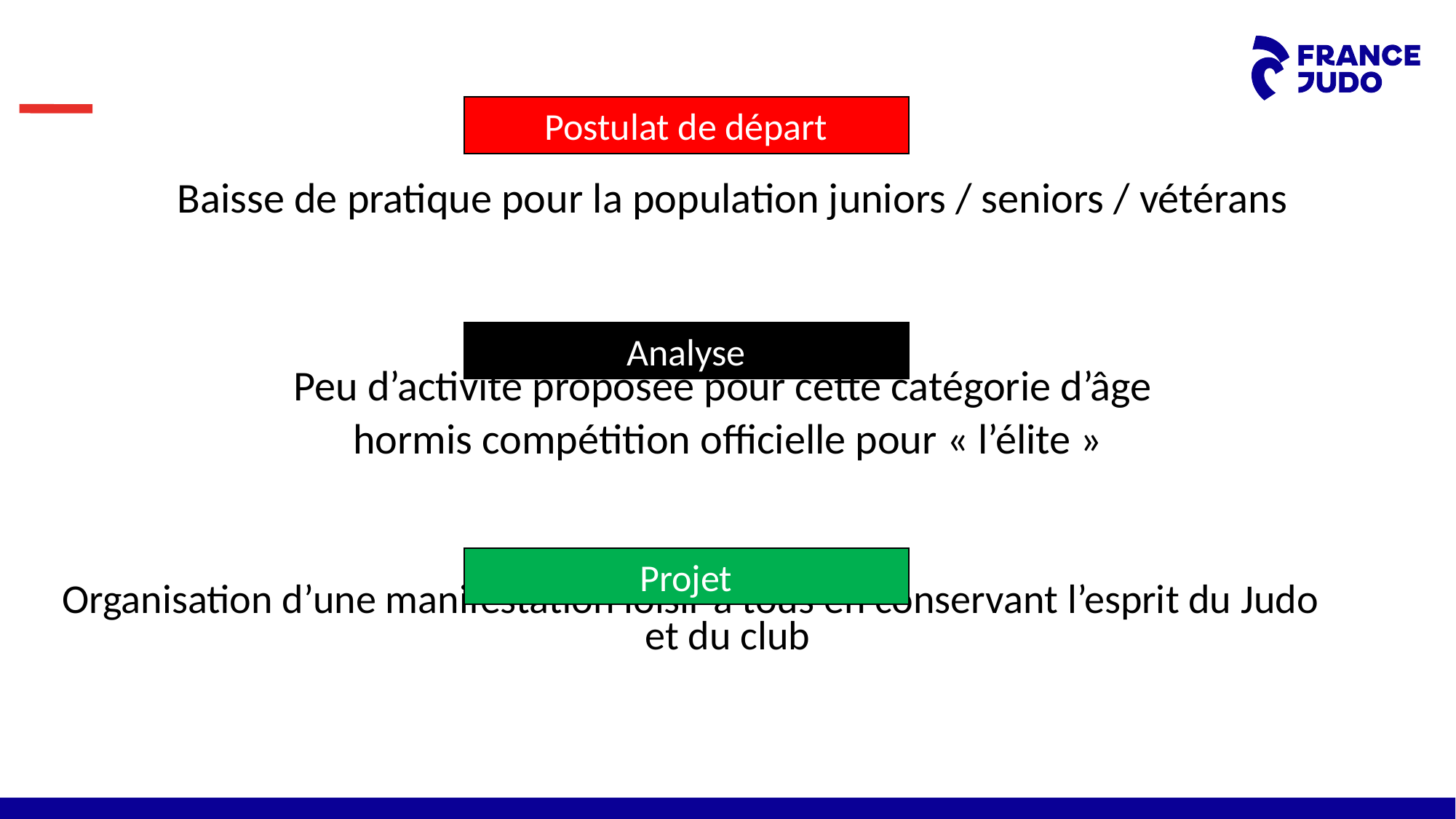

Baisse de pratique pour la population juniors / seniors / vétérans

Peu d’activité proposée pour cette catégorie d’âge
hormis compétition officielle pour « l’élite »

Organisation d’une manifestation loisir à tous en conservant l’esprit du Judo         et du club

Postulat de départ
Analyse
Projet